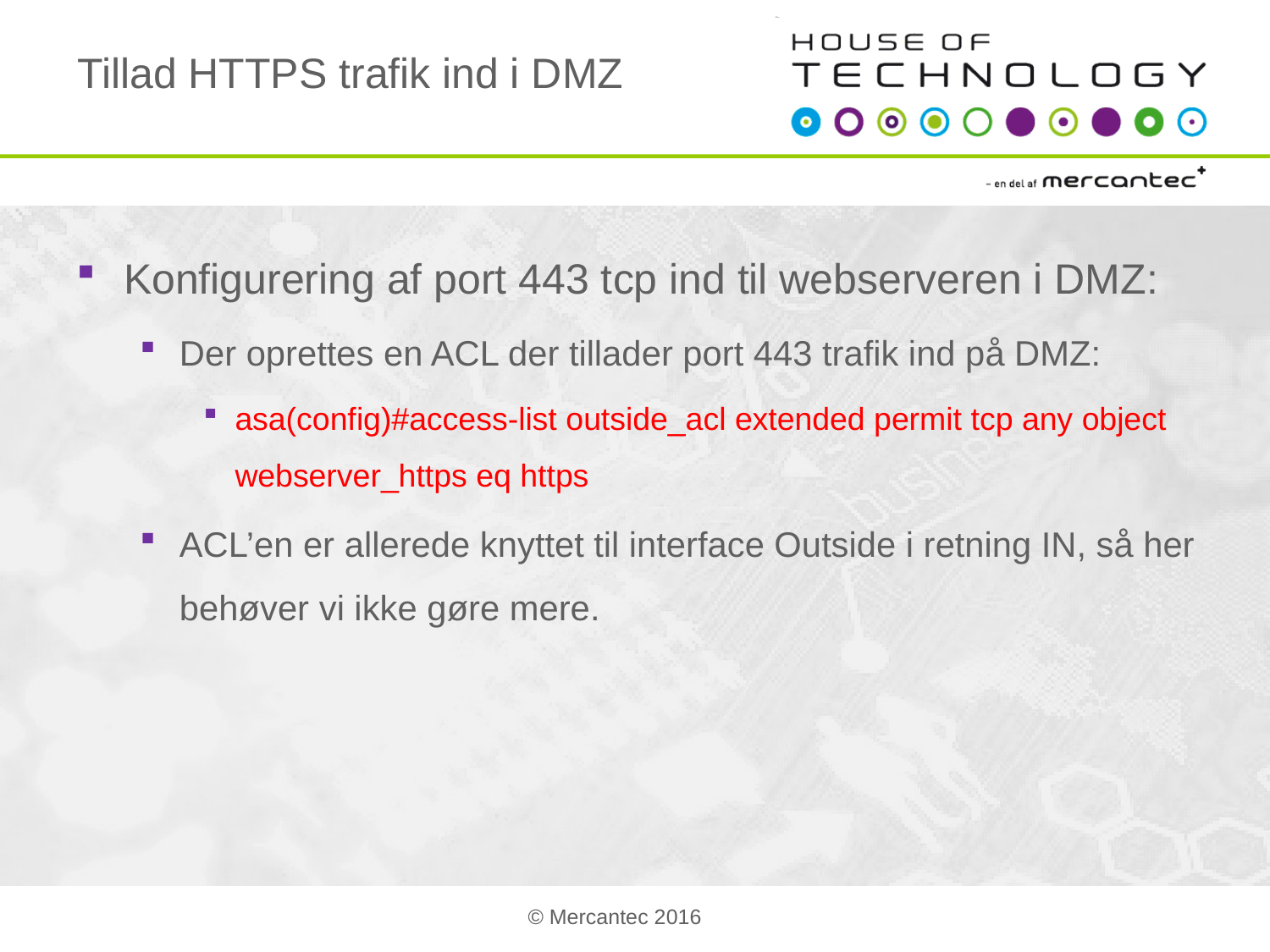

# Tillad HTTPS trafik ind i DMZ
Konfigurering af port 443 tcp ind til webserveren i DMZ:
Der oprettes en ACL der tillader port 443 trafik ind på DMZ:
asa(config)#access-list outside_acl extended permit tcp any object webserver_https eq https
ACL’en er allerede knyttet til interface Outside i retning IN, så her behøver vi ikke gøre mere.
© Mercantec 2016